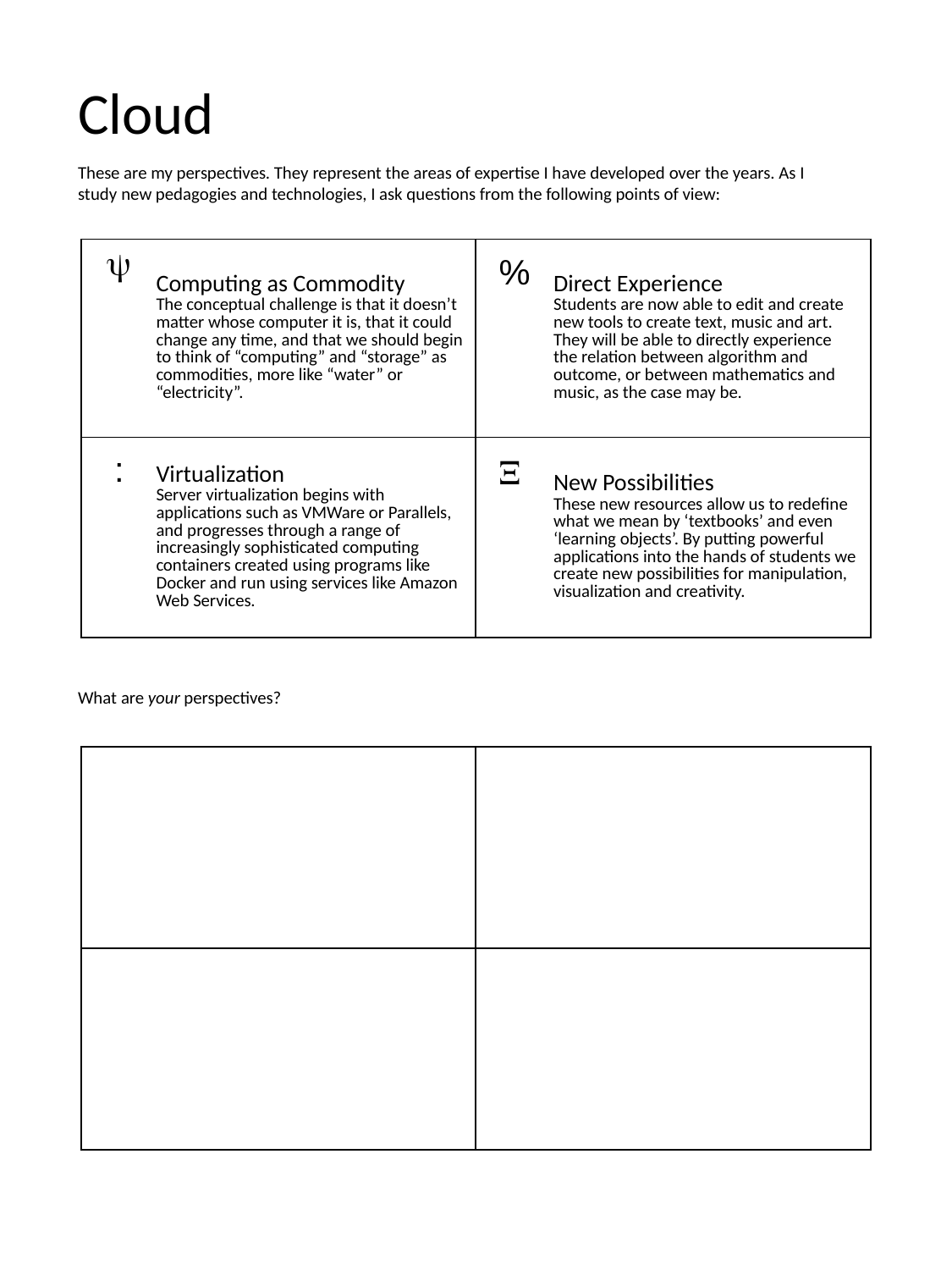

# Cloud
These are my perspectives. They represent the areas of expertise I have developed over the years. As I study new pedagogies and technologies, I ask questions from the following points of view:
ψ
|  | Computing as Commodity The conceptual challenge is that it doesn’t matter whose computer it is, that it could change any time, and that we should begin to think of “computing” and “storage” as commodities, more like “water” or “electricity”. |  | Direct Experience Students are now able to edit and create new tools to create text, music and art. They will be able to directly experience the relation between algorithm and outcome, or between mathematics and music, as the case may be. |
| --- | --- | --- | --- |
|  | Virtualization Server virtualization begins with applications such as VMWare or Parallels, and progresses through a range of increasingly sophisticated computing containers created using programs like Docker and run using services like Amazon Web Services. |  | New Possibilities These new resources allow us to redefine what we mean by ‘textbooks’ and even ‘learning objects’. By putting powerful applications into the hands of students we create new possibilities for manipulation, visualization and creativity. |
%
:
Ξ
What are your perspectives?
|  |  |
| --- | --- |
|  |  |